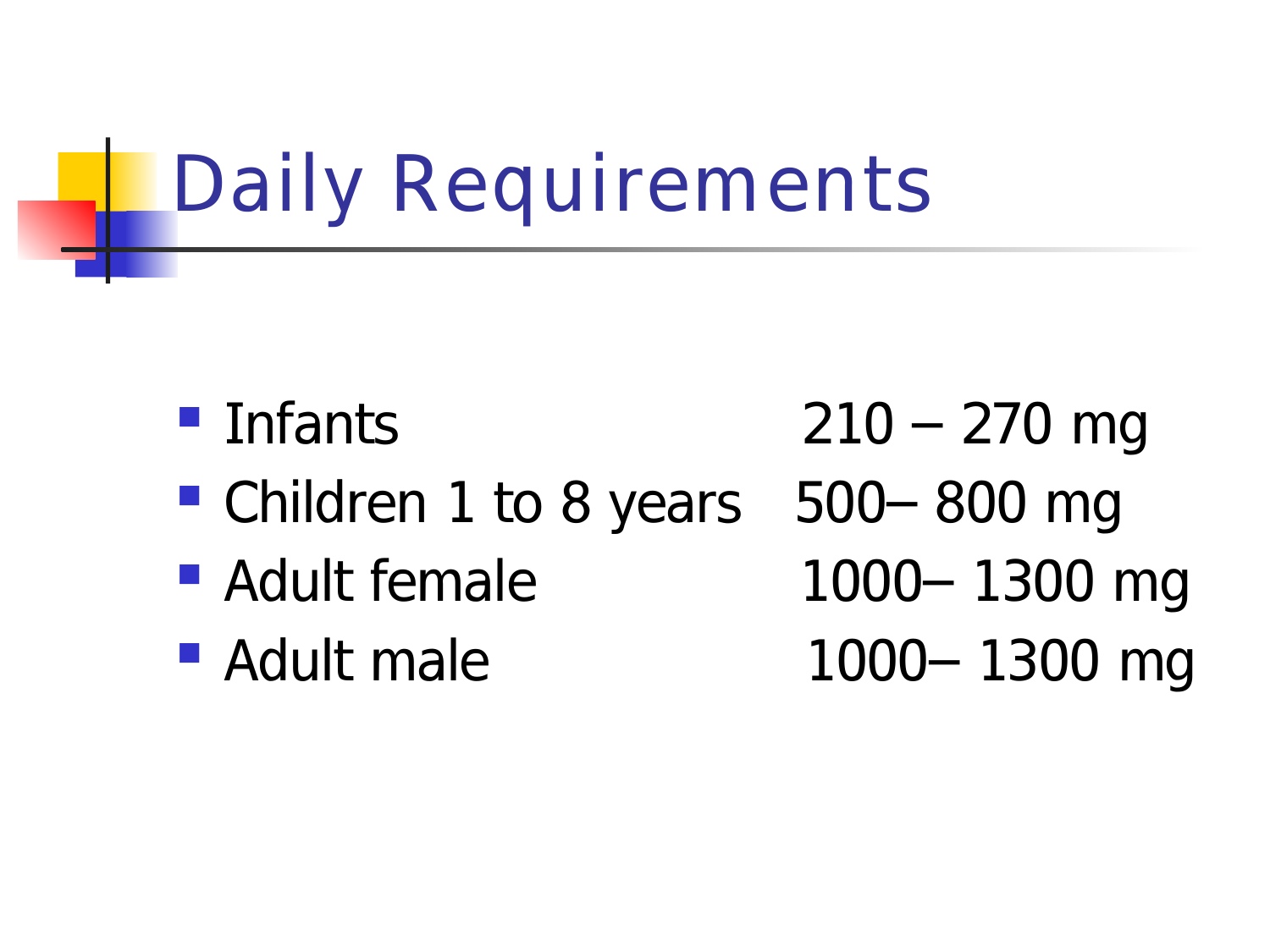

# Daily Requirements
Infants                       210 – 270 mg
Children 1 to 8 years   500– 800 mg
Adult female               1000– 1300 mg
Adult male                  1000– 1300 mg